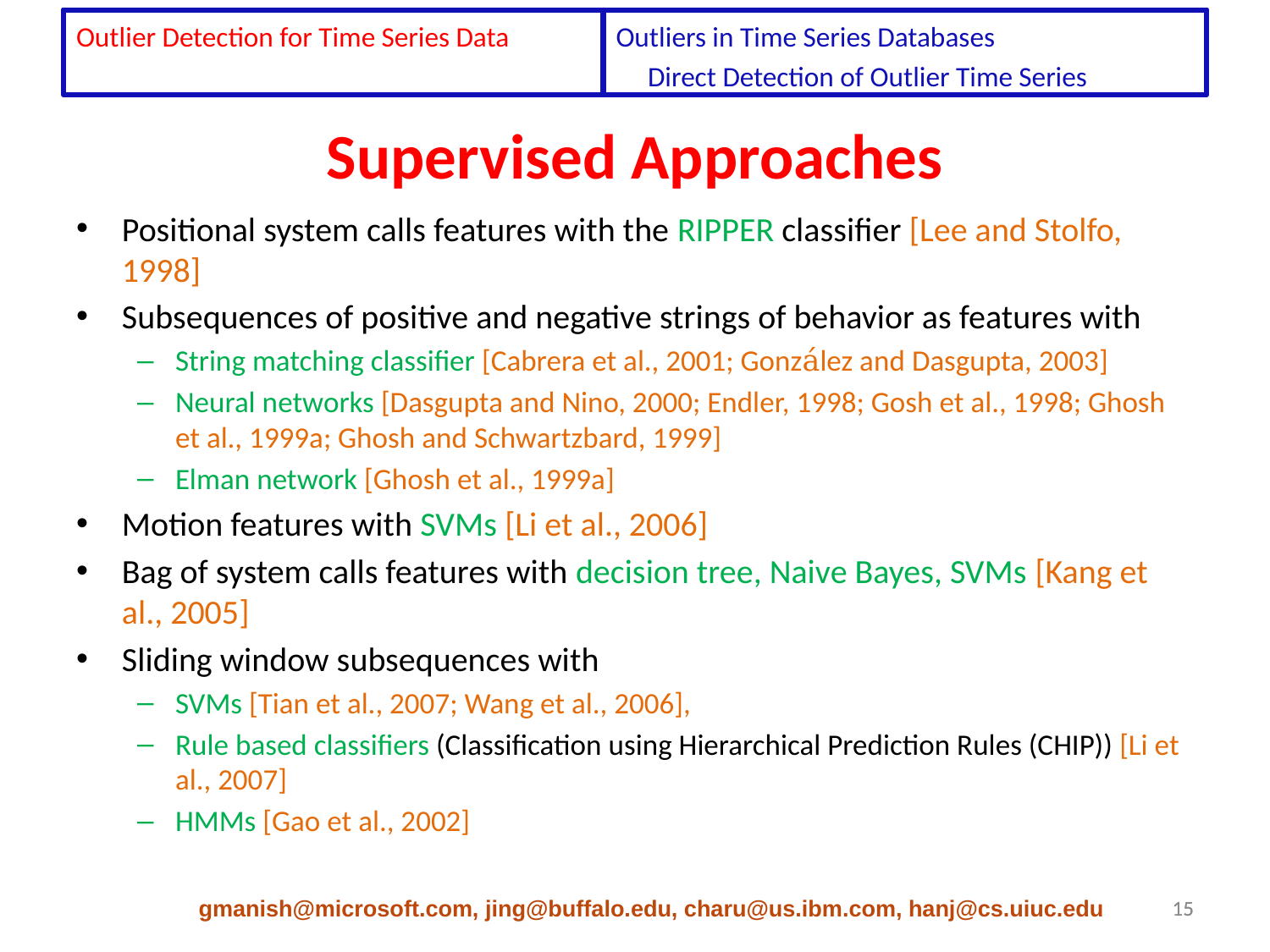

Outlier Detection for Time Series Data

Outliers in Time Series Databases
     Direct Detection of Outlier Time Series
# Supervised Approaches
Positional system calls features with the RIPPER classifier [Lee and Stolfo, 1998]
Subsequences of positive and negative strings of behavior as features with
String matching classifier [Cabrera et al., 2001; González and Dasgupta, 2003]
Neural networks [Dasgupta and Nino, 2000; Endler, 1998; Gosh et al., 1998; Ghosh et al., 1999a; Ghosh and Schwartzbard, 1999]
Elman network [Ghosh et al., 1999a]
Motion features with SVMs [Li et al., 2006]
Bag of system calls features with decision tree, Naive Bayes, SVMs [Kang et al., 2005]
Sliding window subsequences with
SVMs [Tian et al., 2007; Wang et al., 2006],
Rule based classifiers (Classification using Hierarchical Prediction Rules (CHIP)) [Li et al., 2007]
HMMs [Gao et al., 2002]
gmanish@microsoft.com, jing@buffalo.edu, charu@us.ibm.com, hanj@cs.uiuc.edu
15